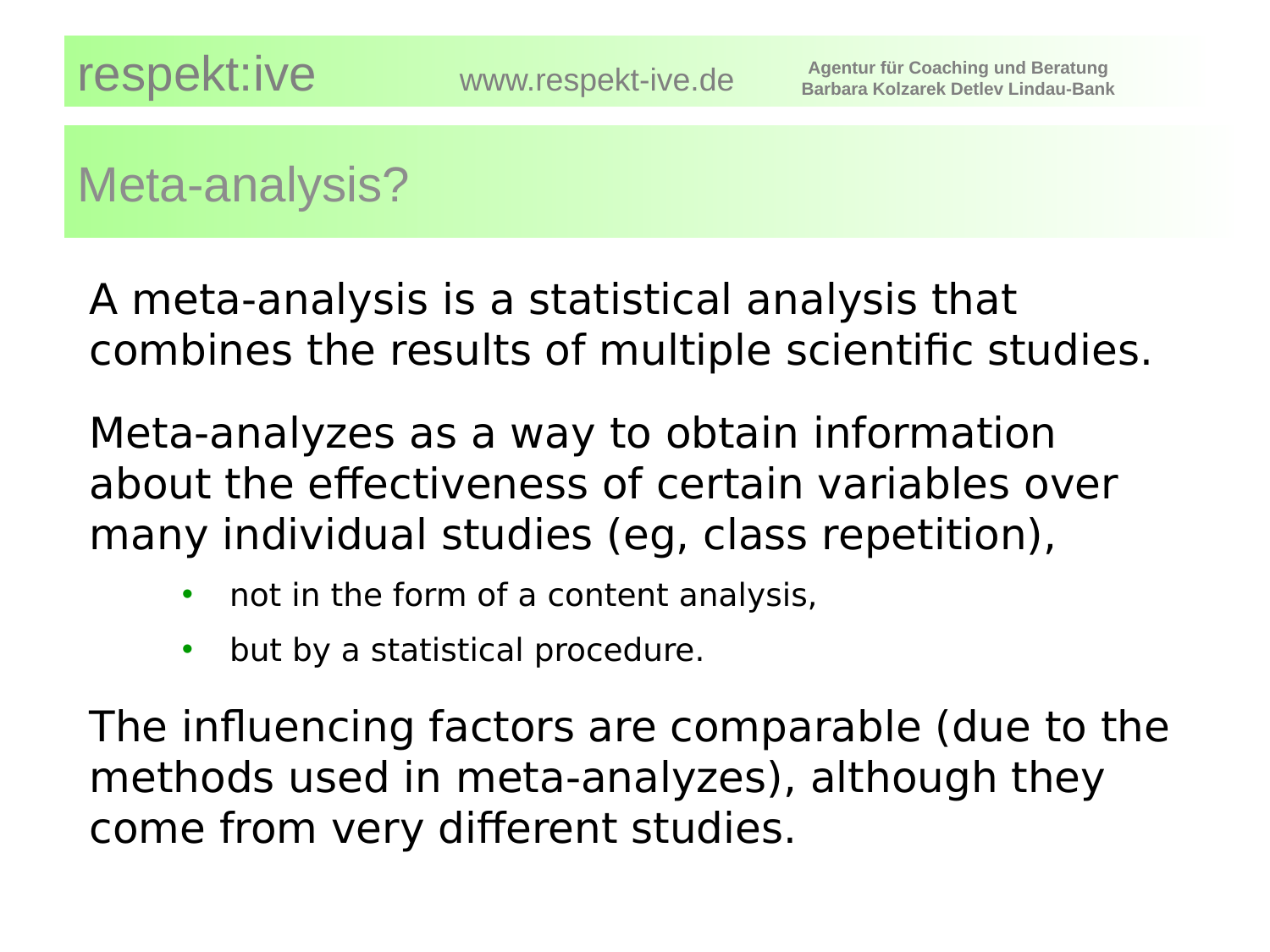

# Meta-analysis?
A meta-analysis is a statistical analysis that combines the results of multiple scientific studies.
Meta-analyzes as a way to obtain information about the effectiveness of certain variables over many individual studies (eg, class repetition),
not in the form of a content analysis,
but by a statistical procedure.
The influencing factors are comparable (due to the methods used in meta-analyzes), although they come from very different studies.